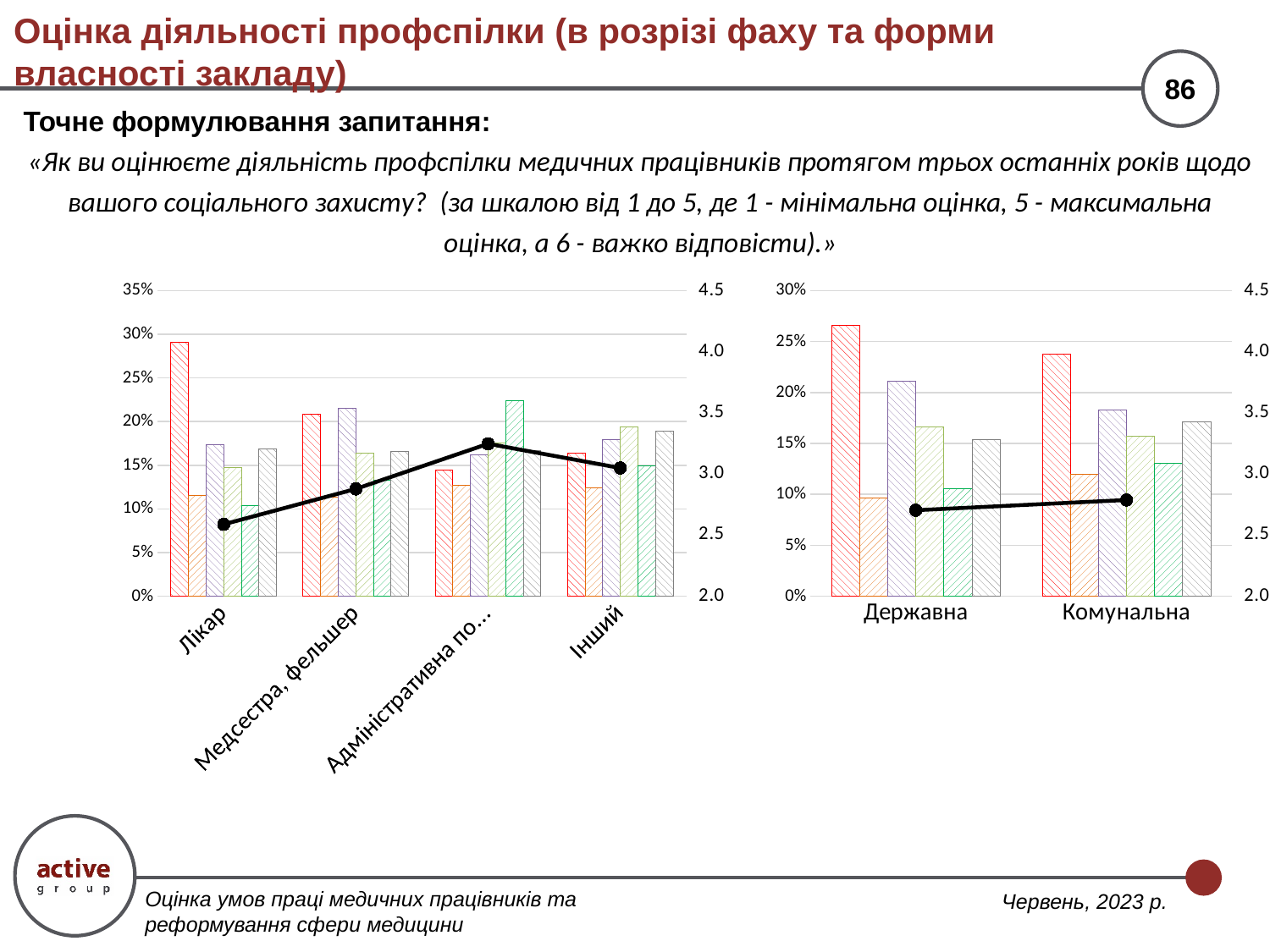

# Оцінка діяльності профспілки (в розрізі фаху та форми власності закладу)
Точне формулювання запитання:
«Як ви оцінюєте діяльність профспілки медичних працівників протягом трьох останніх років щодо вашого соціального захисту?  (за шкалою від 1 до 5, де 1 - мінімальна оцінка, 5 - максимальна оцінка, а 6 - важко відповісти).»

### Chart

| Category | 1 | 2 | 3 | 4 | 5 | Важко відповісти | Середньозважена оцінка |
|---|---|---|---|---|---|---|---|
| Лікар | 0.29102167182662536 | 0.11532507739938079 | 0.17337461300309598 | 0.14783281733746131 | 0.10371517027863777 | 0.16873065015479877 | 2.588454376163873 |
| Медсестра, фельшер | 0.20893719806763286 | 0.11352657004830918 | 0.21497584541062803 | 0.1642512077294686 | 0.13285024154589373 | 0.16545893719806762 | 2.8784370477568744 |
| Адміністративна посада | 0.14473684210526316 | 0.12719298245614036 | 0.16228070175438597 | 0.17543859649122806 | 0.2236842105263158 | 0.16666666666666663 | 3.2473684210526317 |
| Інший | 0.16417910447761194 | 0.12437810945273632 | 0.1791044776119403 | 0.19402985074626866 | 0.14925373134328357 | 0.18905472636815918 | 3.049079754601227 |

### Chart

| Category | 1 | 2 | 3 | 4 | 5 | Важко відповісти | Середньозважена оцінка |
|---|---|---|---|---|---|---|---|
| Державна | 0.26586102719033233 | 0.09667673716012085 | 0.2114803625377643 | 0.1661631419939577 | 0.10574018126888216 | 0.1540785498489426 | 2.7035714285714283 |
| Комунальна | 0.237449118046133 | 0.11985526910900045 | 0.1831750339213026 | 0.15739484396200815 | 0.13071008593396652 | 0.17141564902758932 | 2.787663755458515 |